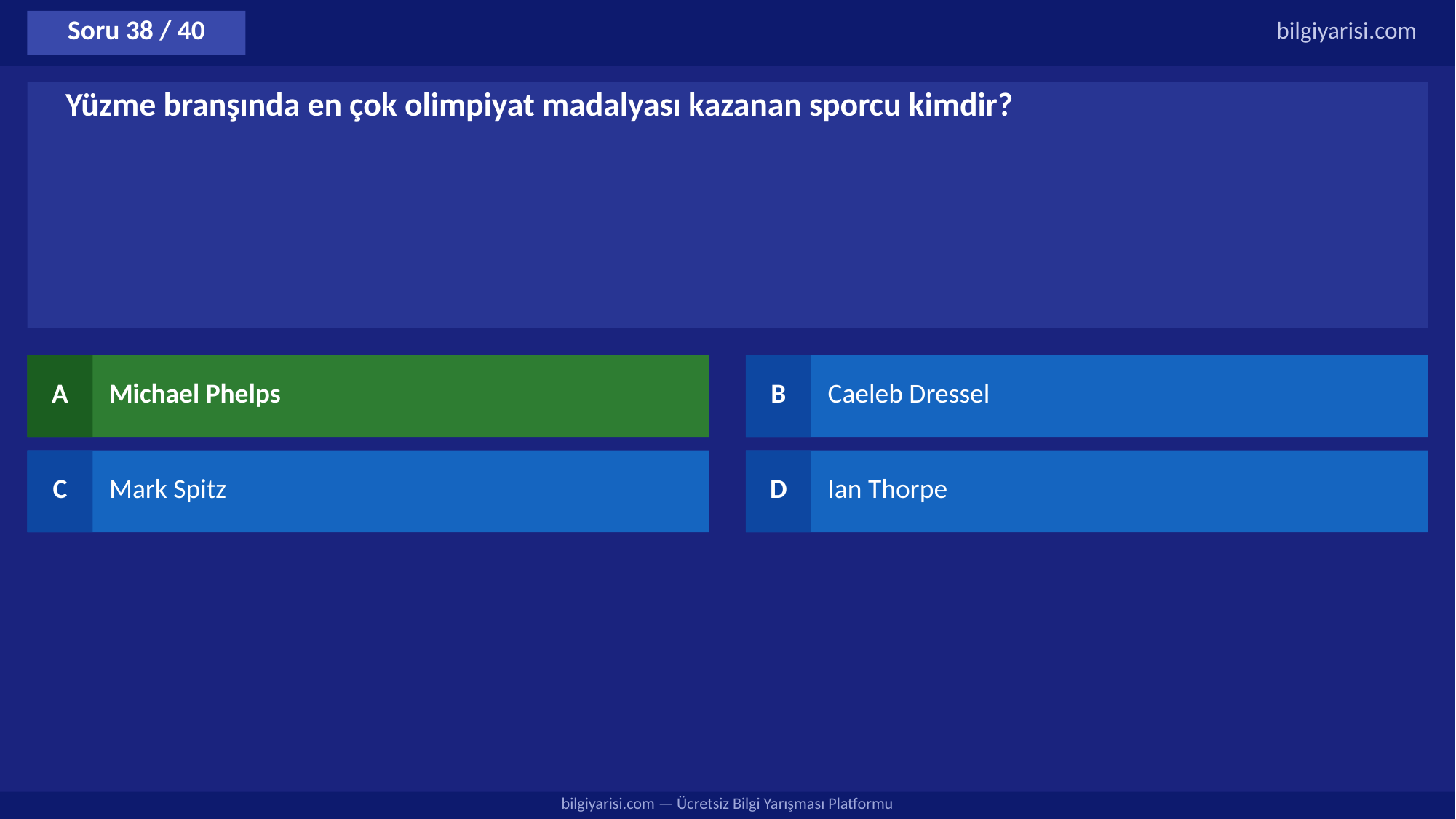

Soru 38 / 40
bilgiyarisi.com

Yüzme branşında en çok olimpiyat madalyası kazanan sporcu kimdir?

A
Michael Phelps

B
Caeleb Dressel

C
Mark Spitz

D
Ian Thorpe
bilgiyarisi.com — Ücretsiz Bilgi Yarışması Platformu